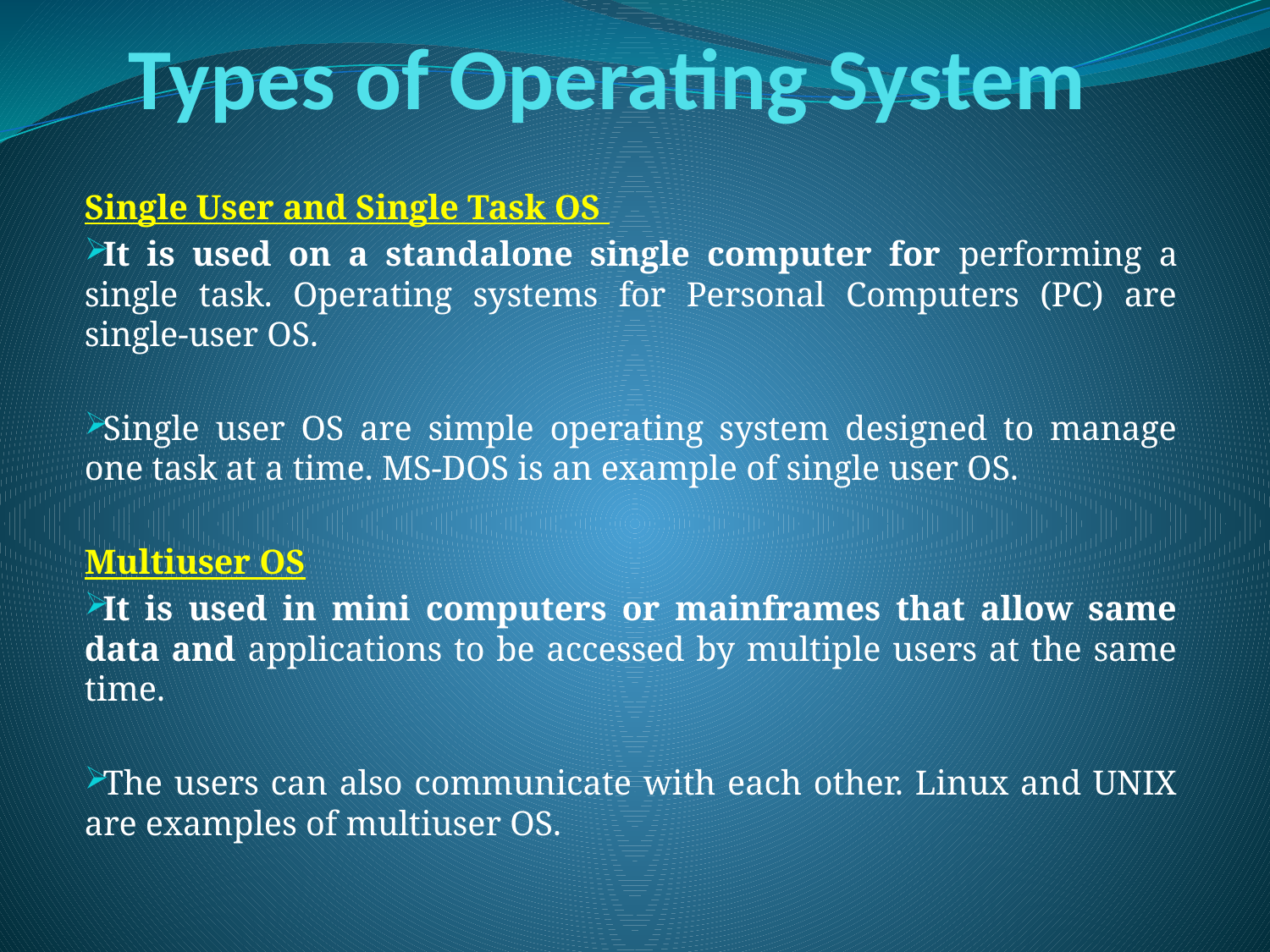

# Types of Operating System
Single User and Single Task OS
It is used on a standalone single computer for performing a single task. Operating systems for Personal Computers (PC) are single-user OS.

Single user OS are simple operating system designed to manage one task at a time. MS-DOS is an example of single user OS.

Multiuser OS
It is used in mini computers or mainframes that allow same data and applications to be accessed by multiple users at the same time.

The users can also communicate with each other. Linux and UNIX are examples of multiuser OS.